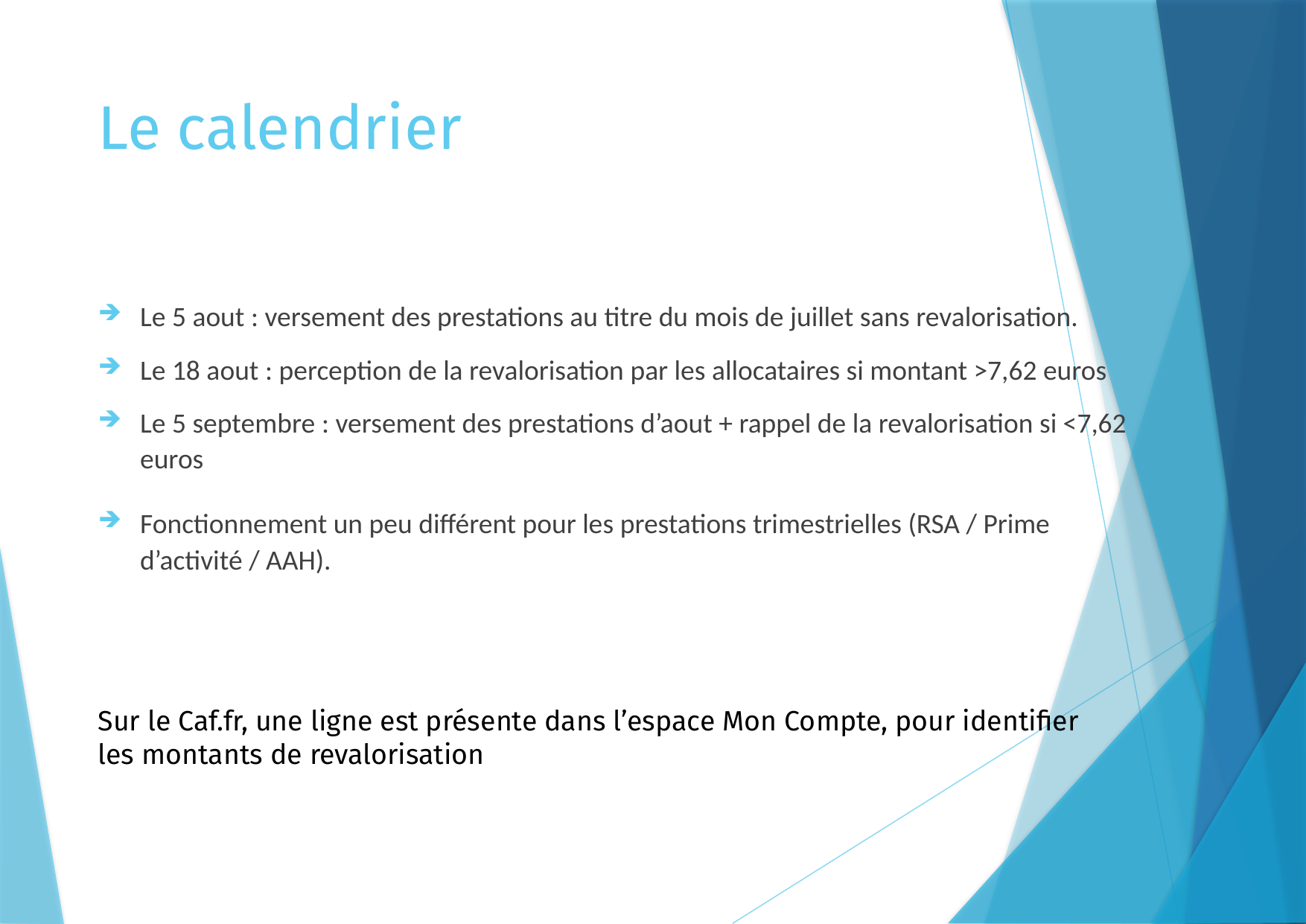

# Le calendrier
Le 5 aout : versement des prestations au titre du mois de juillet sans revalorisation.
Le 18 aout : perception de la revalorisation par les allocataires si montant >7,62 euros
Le 5 septembre : versement des prestations d’aout + rappel de la revalorisation si <7,62 euros
Fonctionnement un peu différent pour les prestations trimestrielles (RSA / Prime d’activité / AAH).

Sur le Caf.fr, une ligne est présente dans l’espace Mon Compte, pour identifier les montants de revalorisation